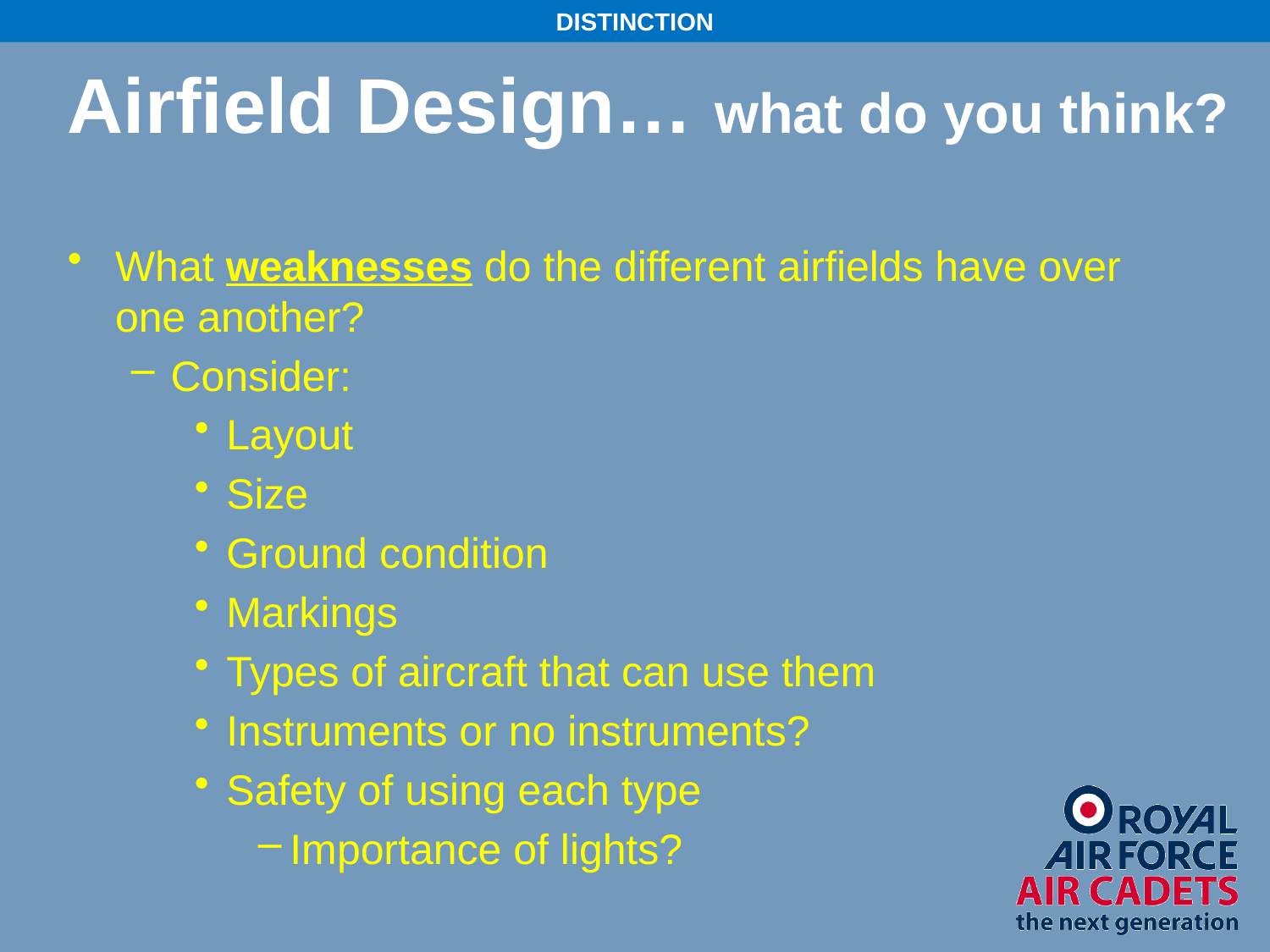

DISTINCTION
# Airfield Design… what do you think?
What weaknesses do the different airfields have over one another?
Consider:
Layout
Size
Ground condition
Markings
Types of aircraft that can use them
Instruments or no instruments?
Safety of using each type
Importance of lights?